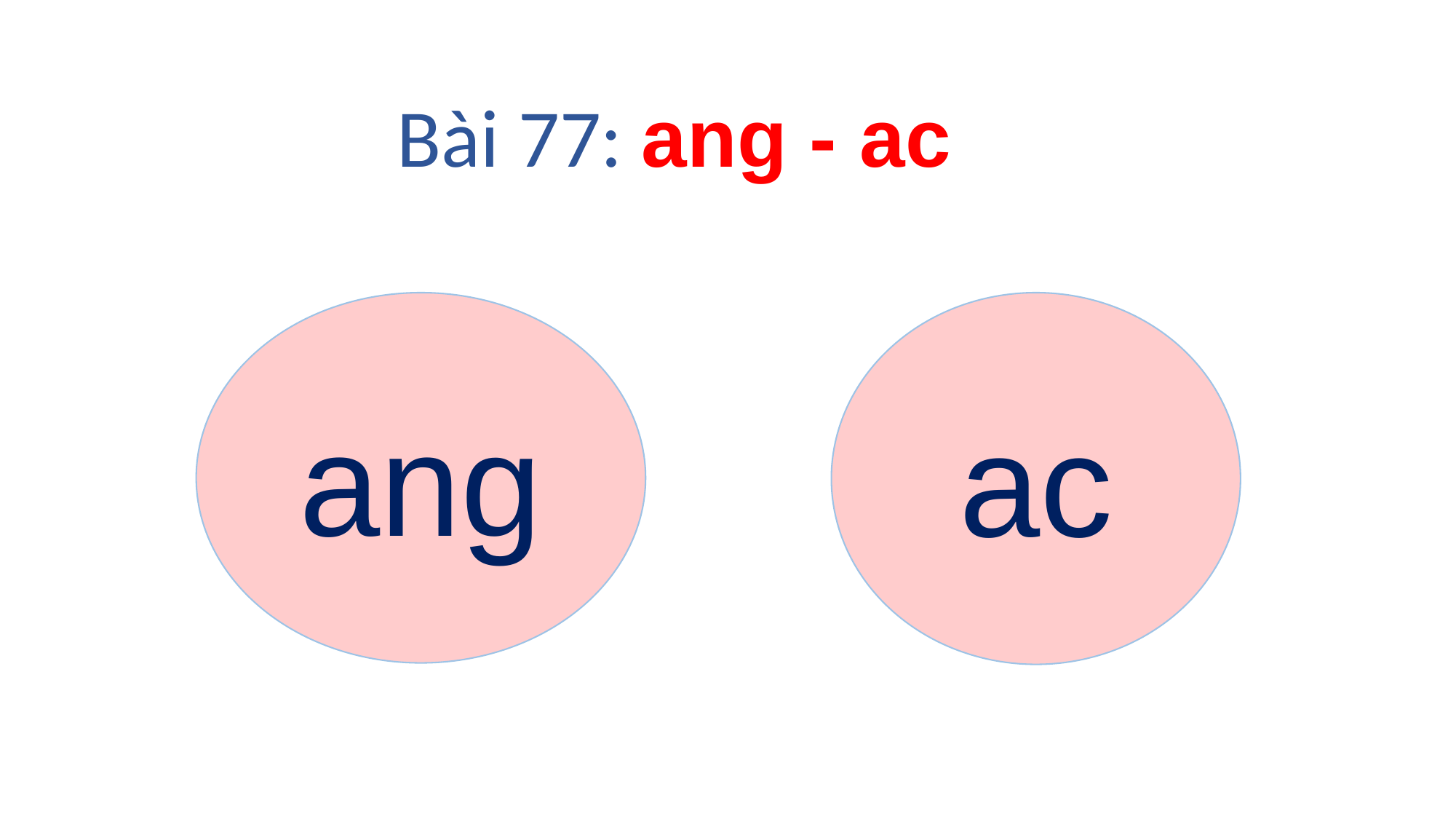

Bài 77: ang - ac
ang
ac